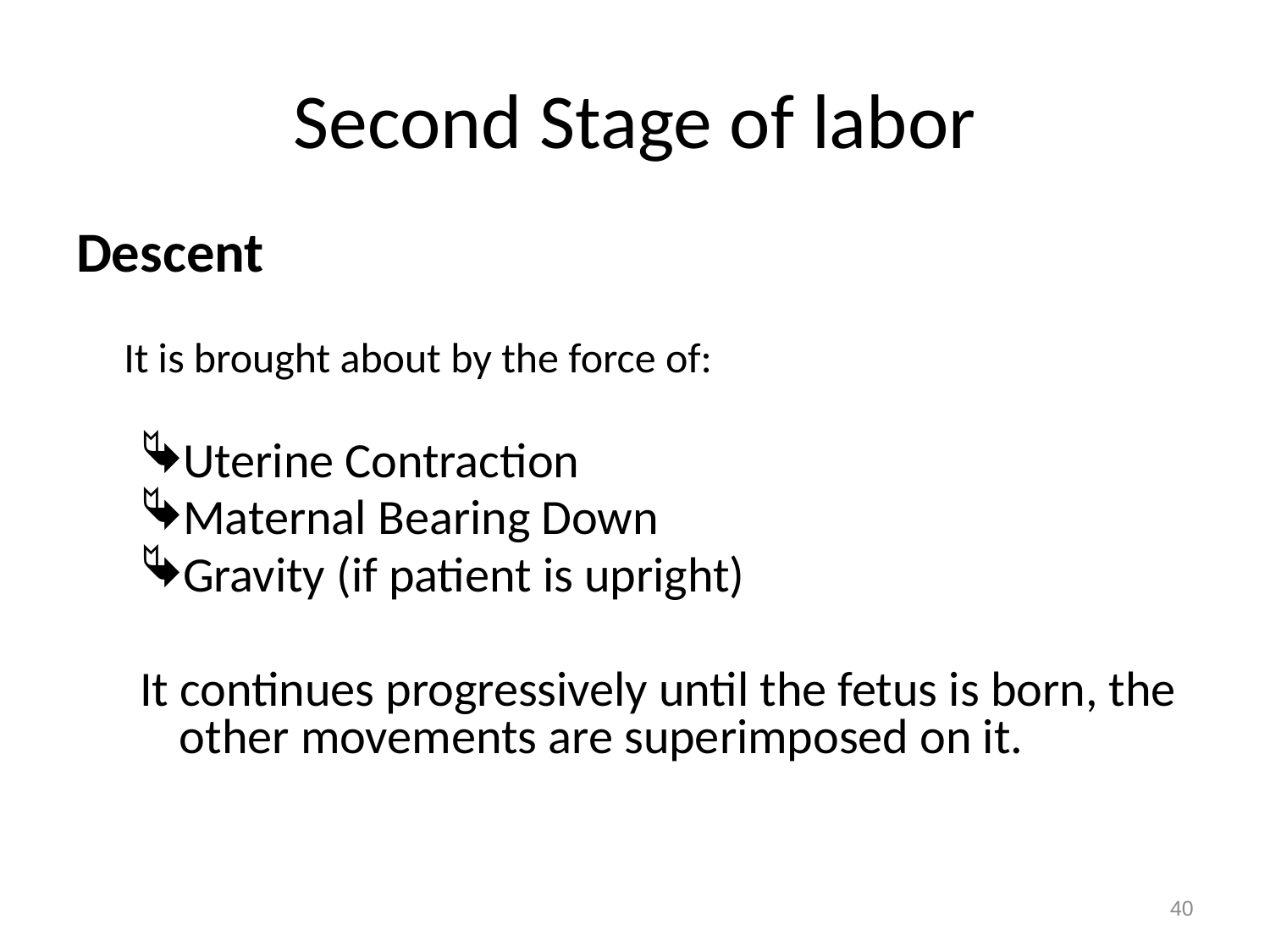

# Second Stage of labor
Descent

	It is brought about by the force of:

Uterine Contraction
Maternal Bearing Down
Gravity (if patient is upright)

It continues progressively until the fetus is born, the other movements are superimposed on it.
40